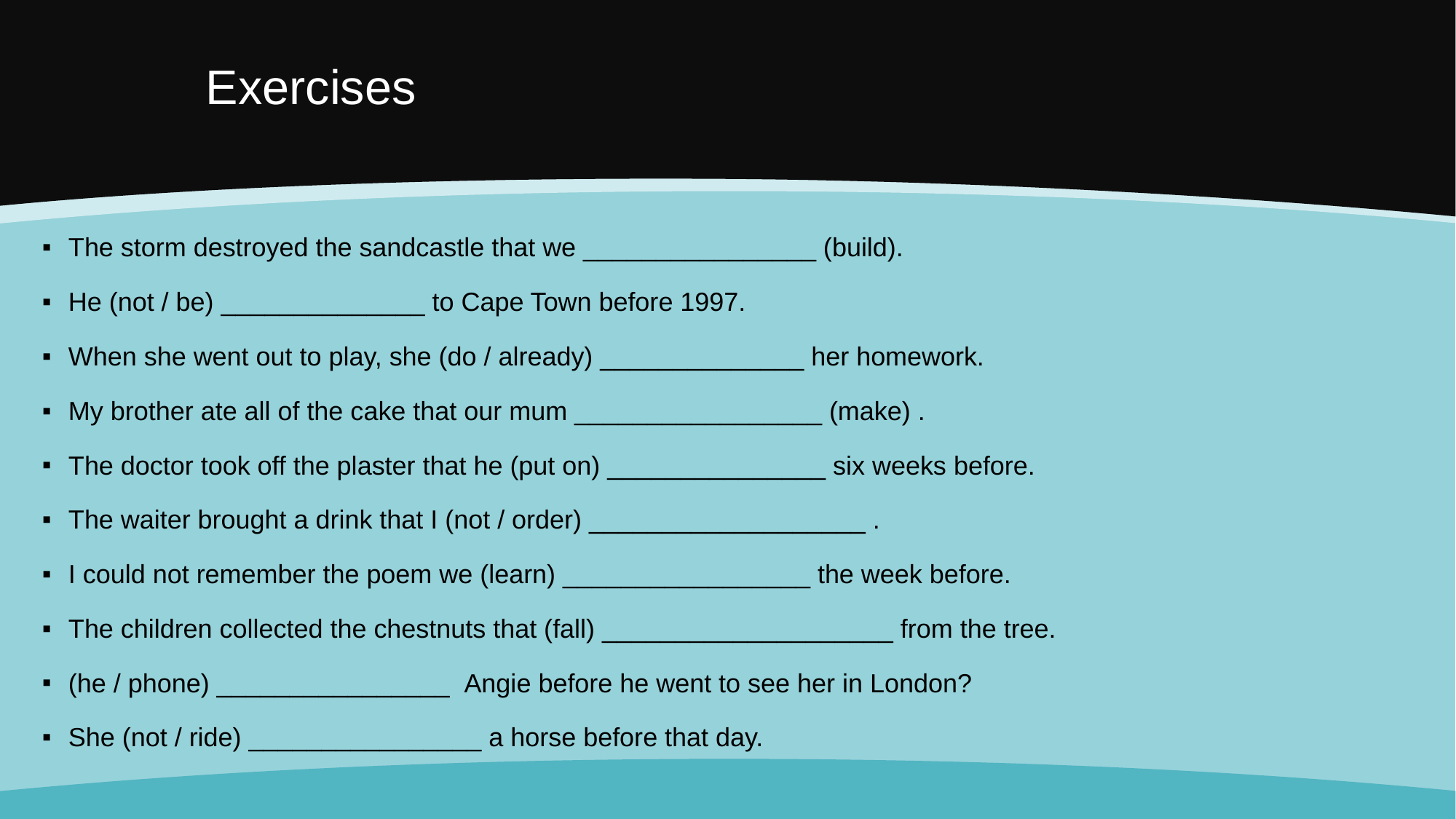

# Exercises
The storm destroyed the sandcastle that we ________________ (build).
He (not / be) ______________ to Cape Town before 1997.
When she went out to play, she (do / already) ______________ her homework.
My brother ate all of the cake that our mum _________________ (make) .
The doctor took off the plaster that he (put on) _______________ six weeks before.
The waiter brought a drink that I (not / order) ___________________ .
I could not remember the poem we (learn) _________________ the week before.
The children collected the chestnuts that (fall) ____________________ from the tree.
(he / phone) ________________  Angie before he went to see her in London?
She (not / ride) ________________ a horse before that day.